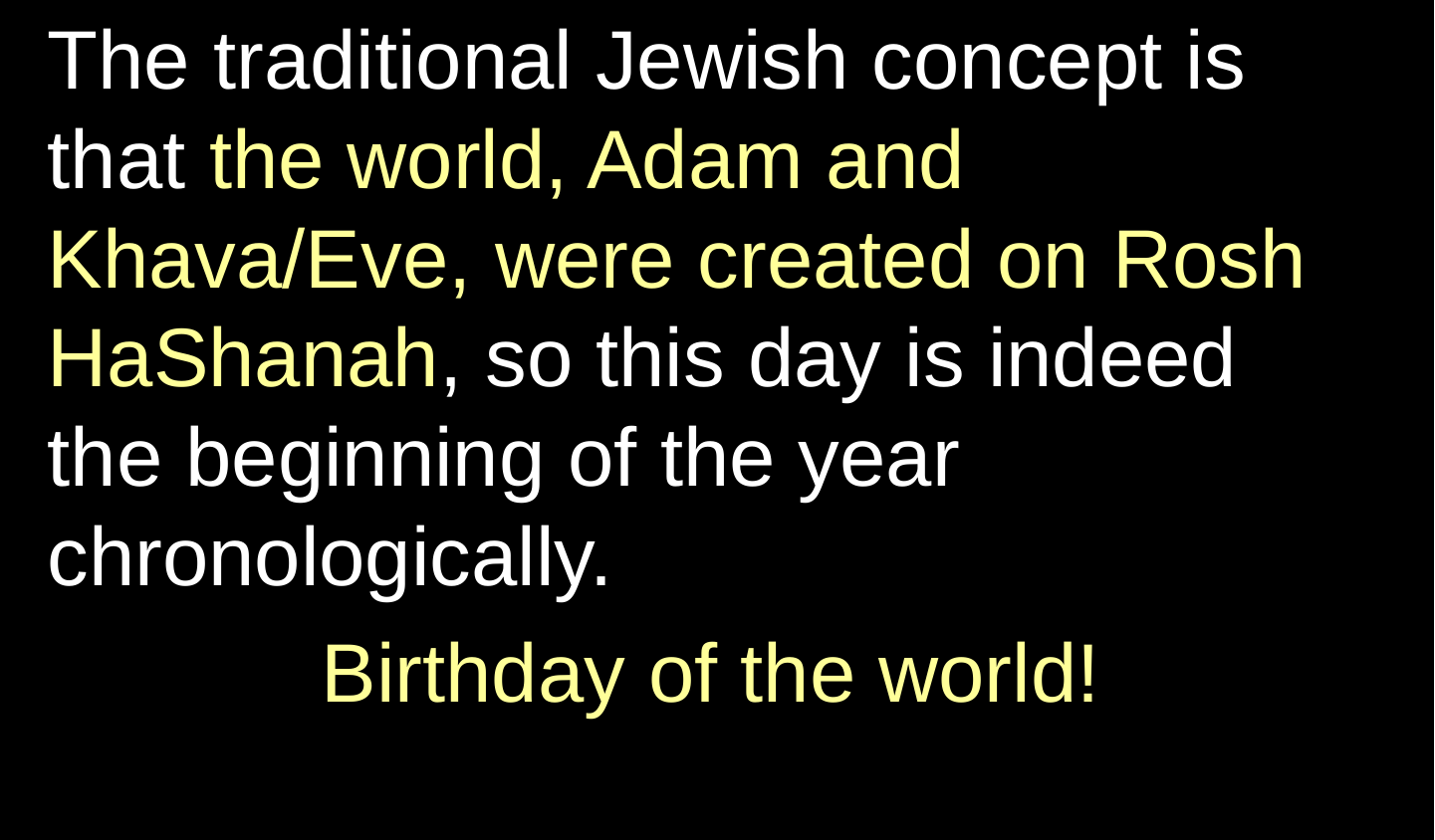

The traditional Jewish concept is that the world, Adam and Khava/Eve, were created on Rosh HaShanah, so this day is indeed the beginning of the year chronologically.
Birthday of the world!